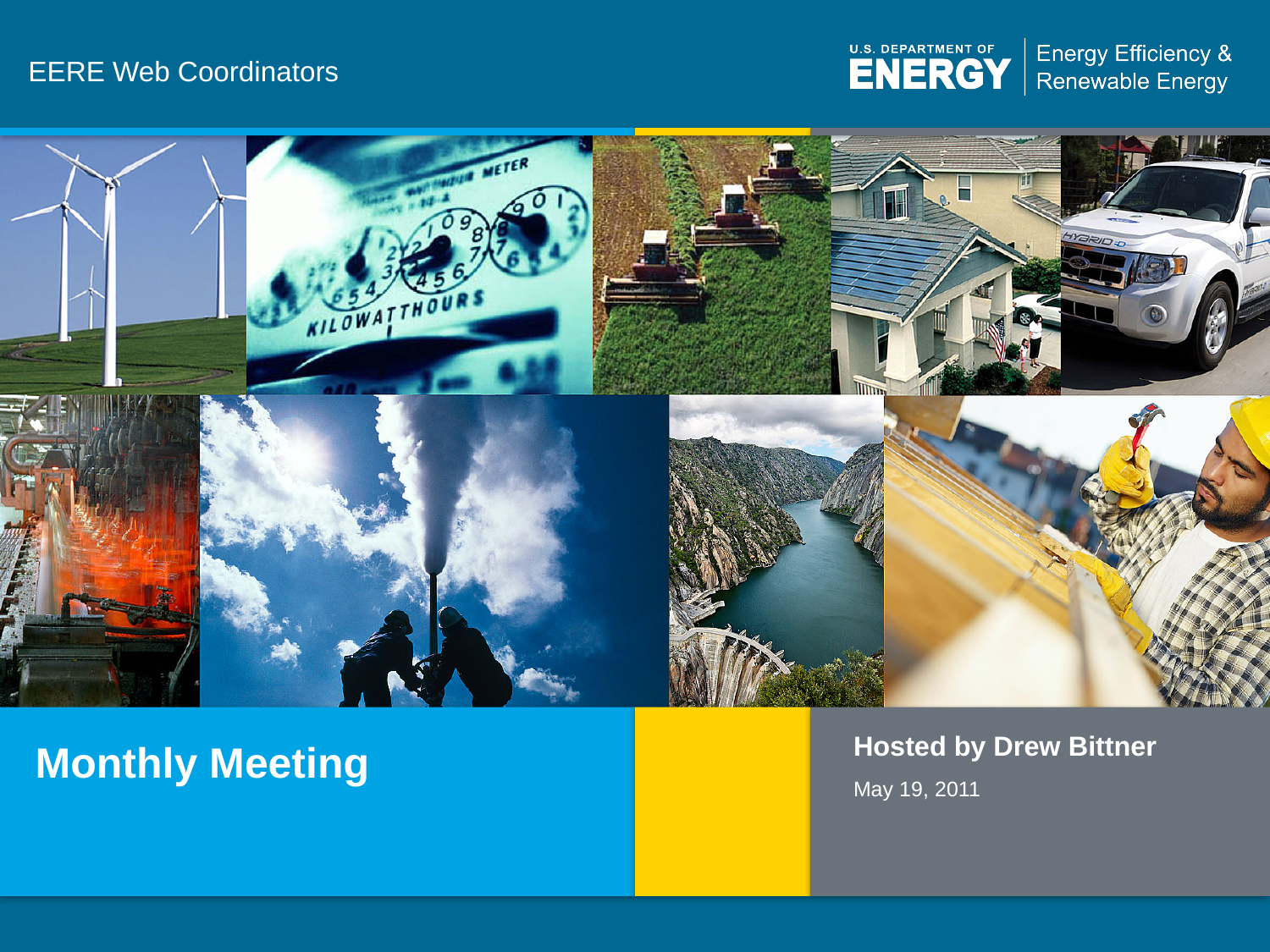

# EERE Web Coordinators
Hosted by Drew Bittner
Monthly Meeting
May 19, 2011